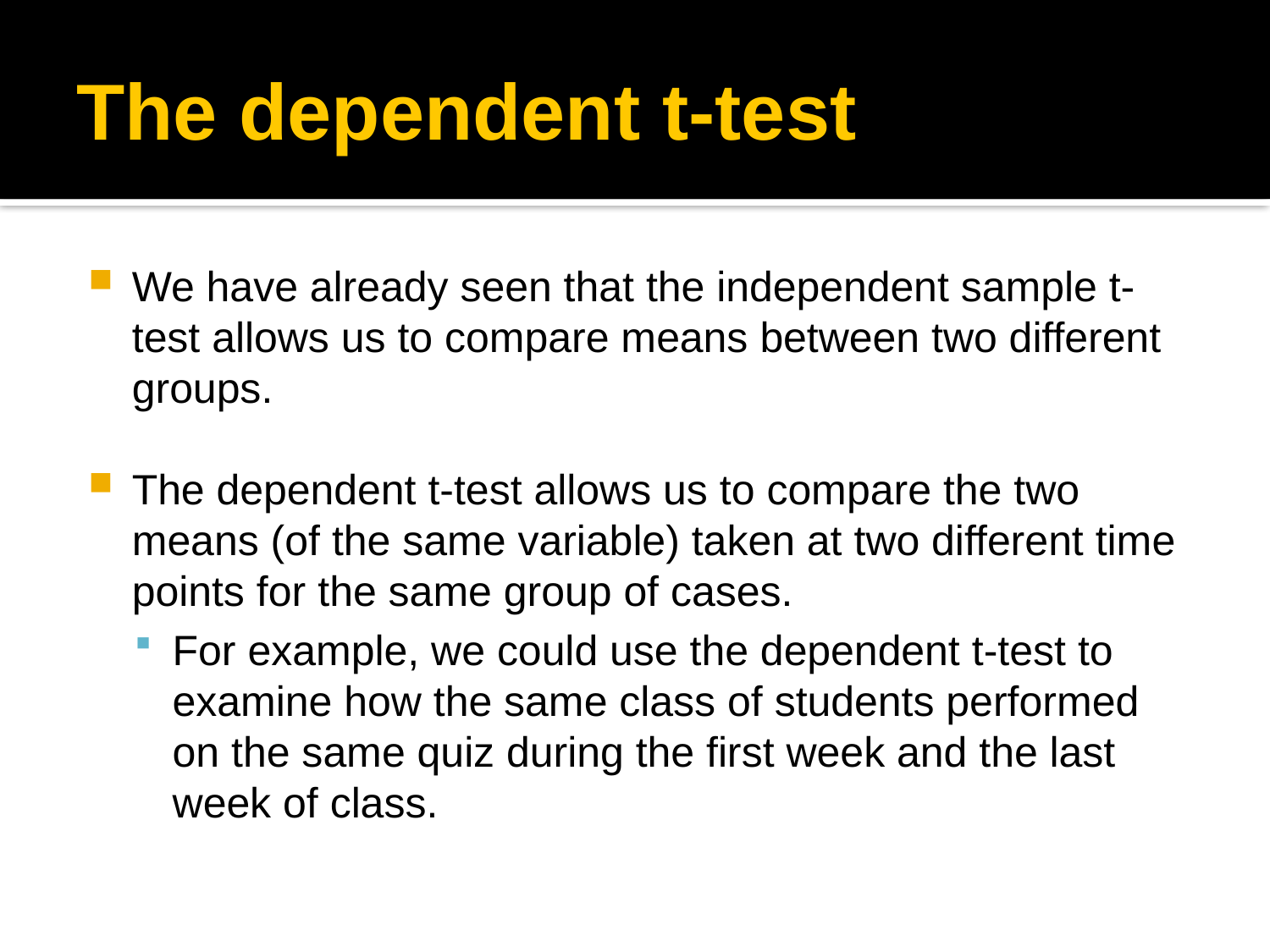

# The dependent t-test
We have already seen that the independent sample t-test allows us to compare means between two different groups.

The dependent t-test allows us to compare the two means (of the same variable) taken at two different time points for the same group of cases.
For example, we could use the dependent t-test to examine how the same class of students performed on the same quiz during the first week and the last week of class.